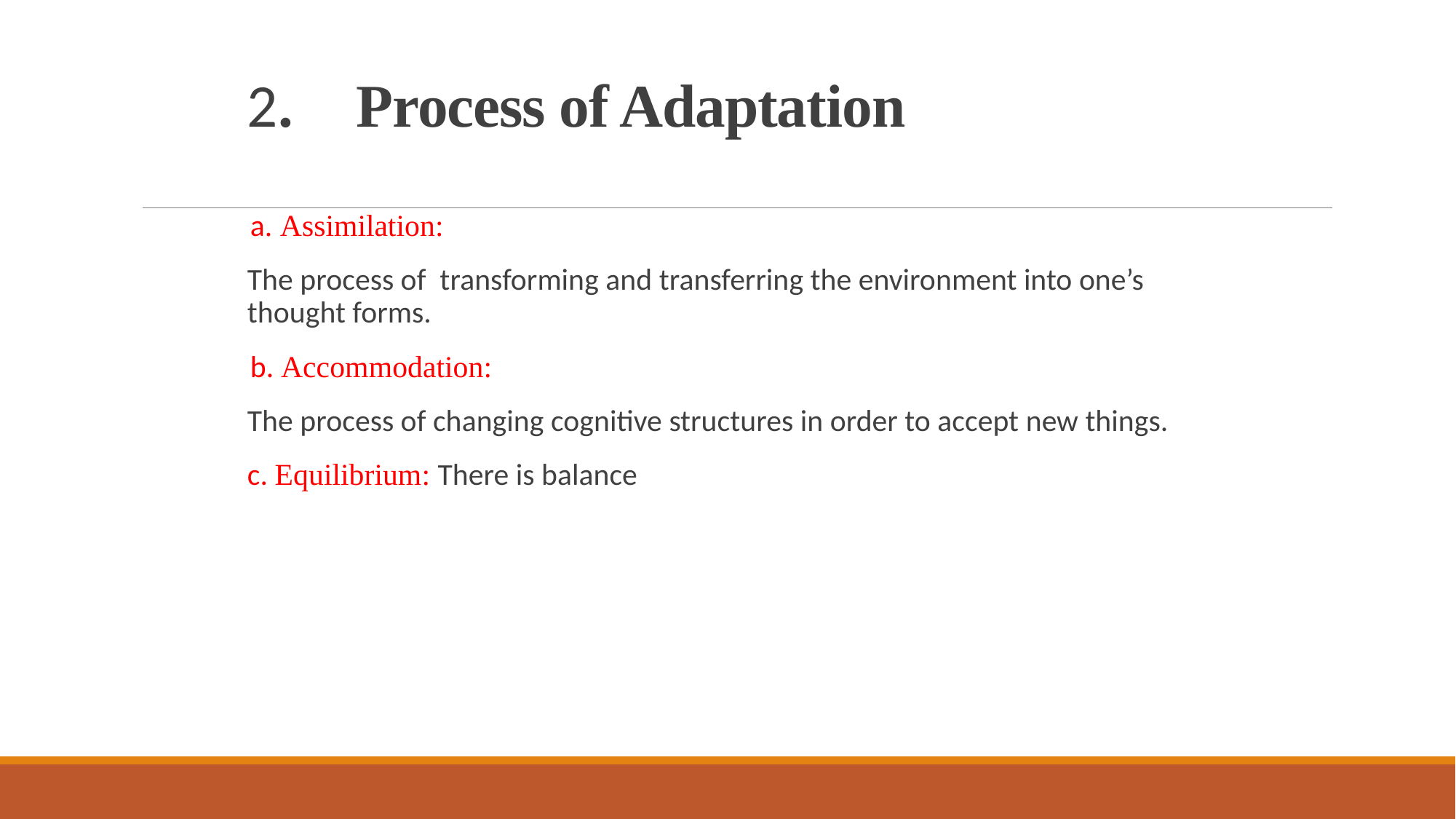

# 2.	Process of Adaptation
  a. Assimilation:
The process of  transforming and transferring the environment into one’s thought forms.
  b. Accommodation:
The process of changing cognitive structures in order to accept new things.
c. Equilibrium: There is balance